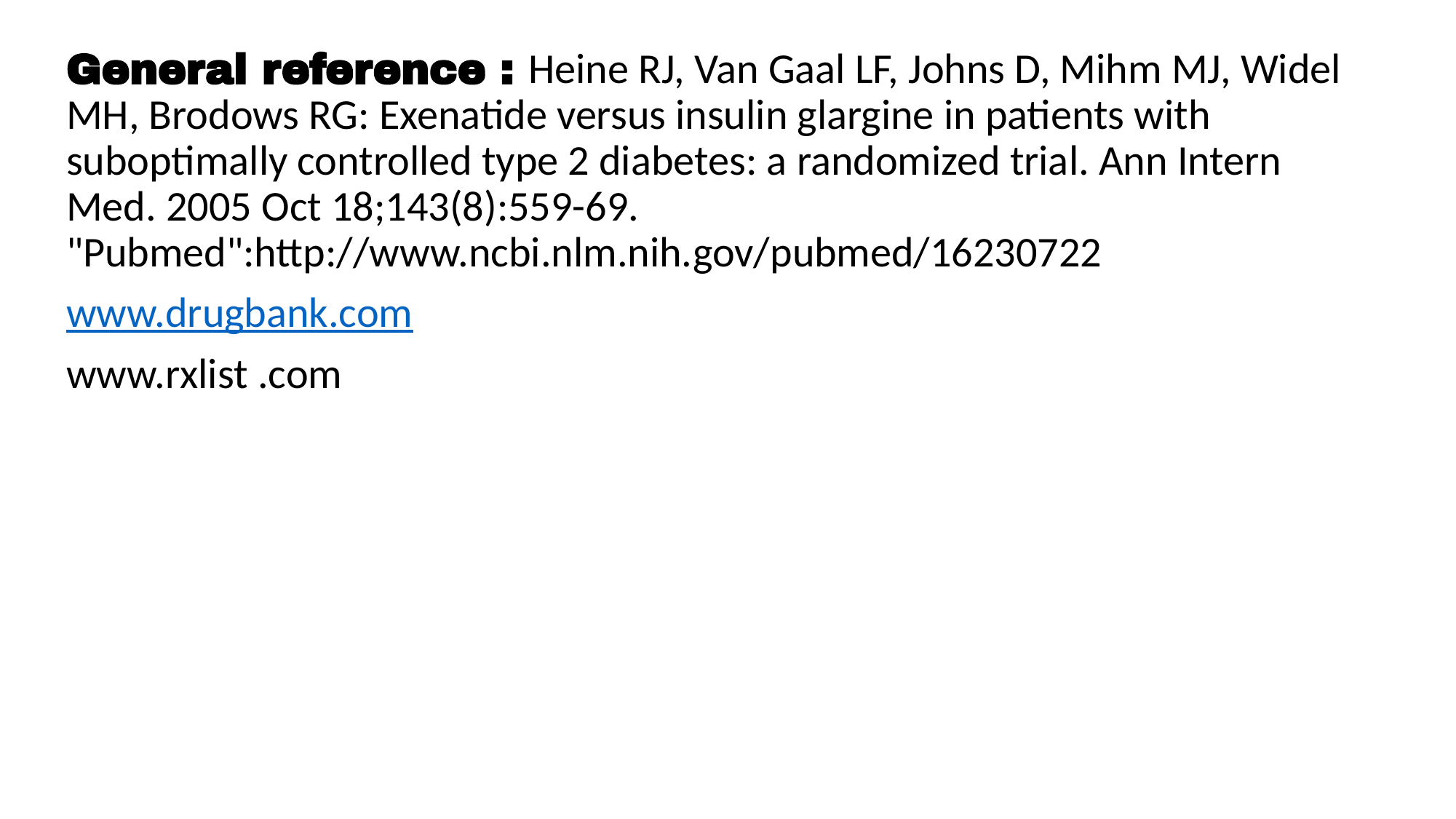

General reference : Heine RJ, Van Gaal LF, Johns D, Mihm MJ, Widel MH, Brodows RG: Exenatide versus insulin glargine in patients with suboptimally controlled type 2 diabetes: a randomized trial. Ann Intern Med. 2005 Oct 18;143(8):559-69. "Pubmed":http://www.ncbi.nlm.nih.gov/pubmed/16230722
www.drugbank.com
www.rxlist .com